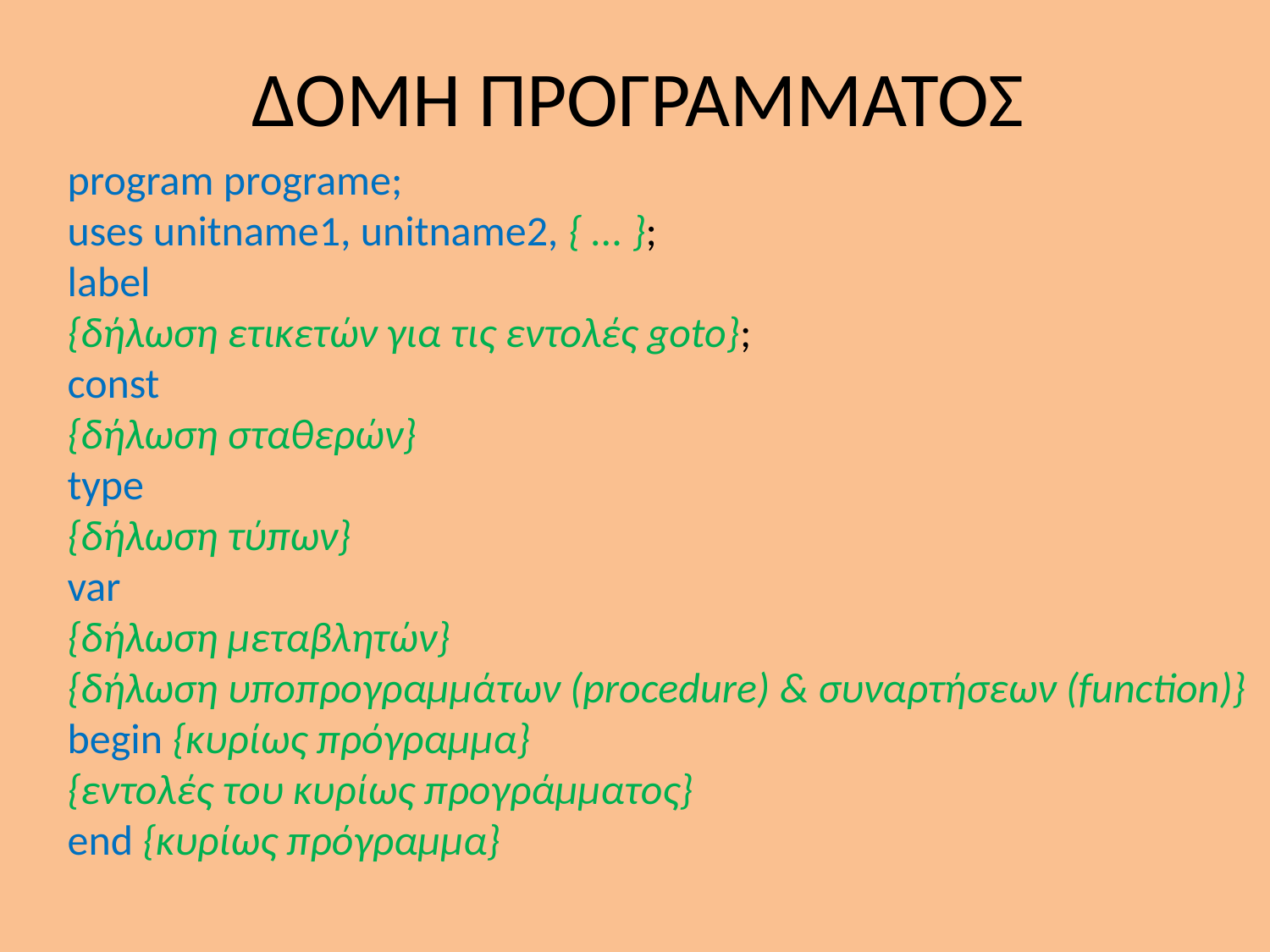

# ΔΟΜΗ ΠΡΟΓΡΑΜΜΑΤΟΣ
program programe;
uses unitname1, unitname2, { ... };
label
{δήλωση ετικετών για τις εντολές goto};
const
{δήλωση σταθερών}
type
{δήλωση τύπων}
var
{δήλωση μεταβλητών}
{δήλωση υποπρογραμμάτων (procedure) & συναρτήσεων (function)}
begin {κυρίως πρόγραμμα}
{εντολές του κυρίως προγράμματος}
end {κυρίως πρόγραμμα}